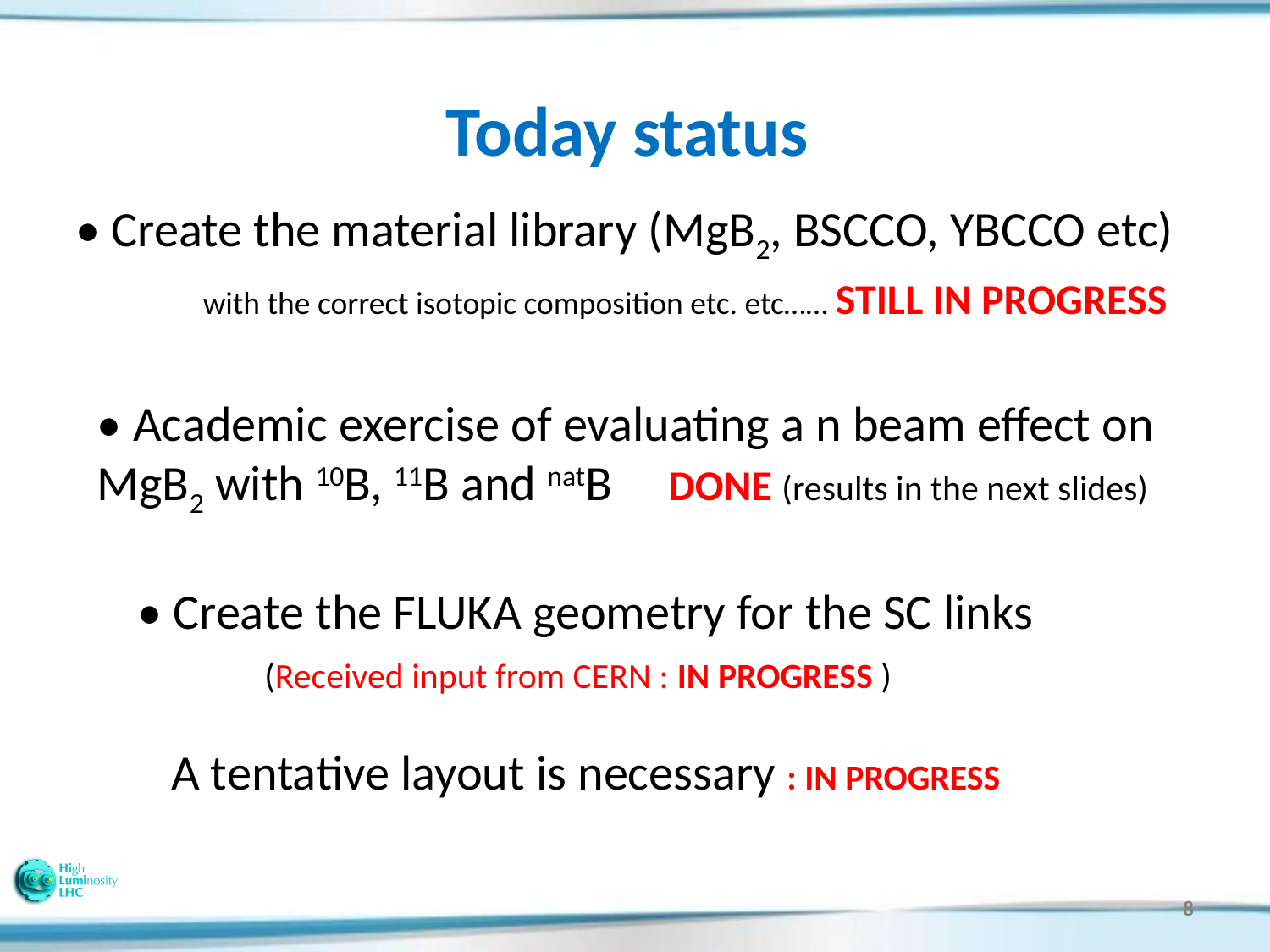

# Today status
• Create the material library (MgB2, BSCCO, YBCCO etc) 	with the correct isotopic composition etc. etc…… STILL IN PROGRESS
• Academic exercise of evaluating a n beam effect on MgB2 with 10B, 11B and natB     DONE (results in the next slides)
• Create the FLUKA geometry for the SC links 	(Received input from CERN : IN PROGRESS )

   A tentative layout is necessary : IN PROGRESS
8